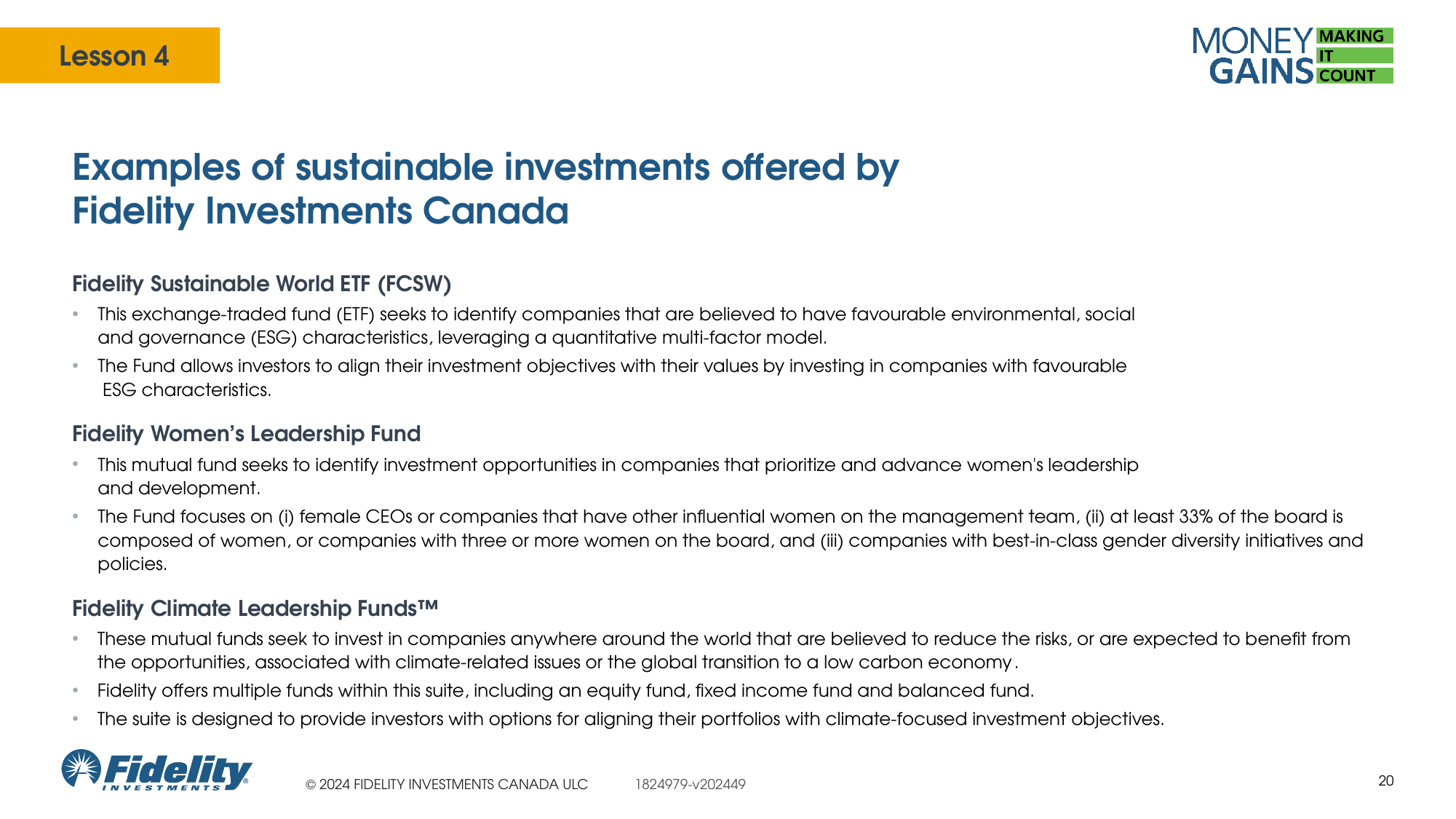

# Examples of sustainable investments offered by  Fidelity Investments Canada
Fidelity Sustainable World ETF (FCSW)
This exchange-traded fund (ETF) seeks to identify companies that are believed to have favourable environmental, social
and governance (ESG) characteristics, leveraging a quantitative multi-factor model.
The Fund allows investors to align their investment objectives with their values by investing in companies with favourable
 ESG characteristics.
Fidelity Women’s Leadership Fund
This mutual fund seeks to identify investment opportunities in companies that prioritize and advance women's leadership
and development.
The Fund focuses on (i) female CEOs or companies that have other influential women on the management team, (ii) at least 33% of the board is composed of women, or companies with three or more women on the board, and (iii) companies with best-in-class gender diversity initiatives and policies.
Fidelity Climate Leadership Funds™
These mutual funds seek to invest in companies anywhere around the world that are believed to reduce the risks, or are expected to benefit from the opportunities, associated with climate-related issues or the global transition to a low carbon economy.
Fidelity offers multiple funds within this suite, including an equity fund, fixed income fund and balanced fund.
The suite is designed to provide investors with options for aligning their portfolios with climate-focused investment objectives.

20